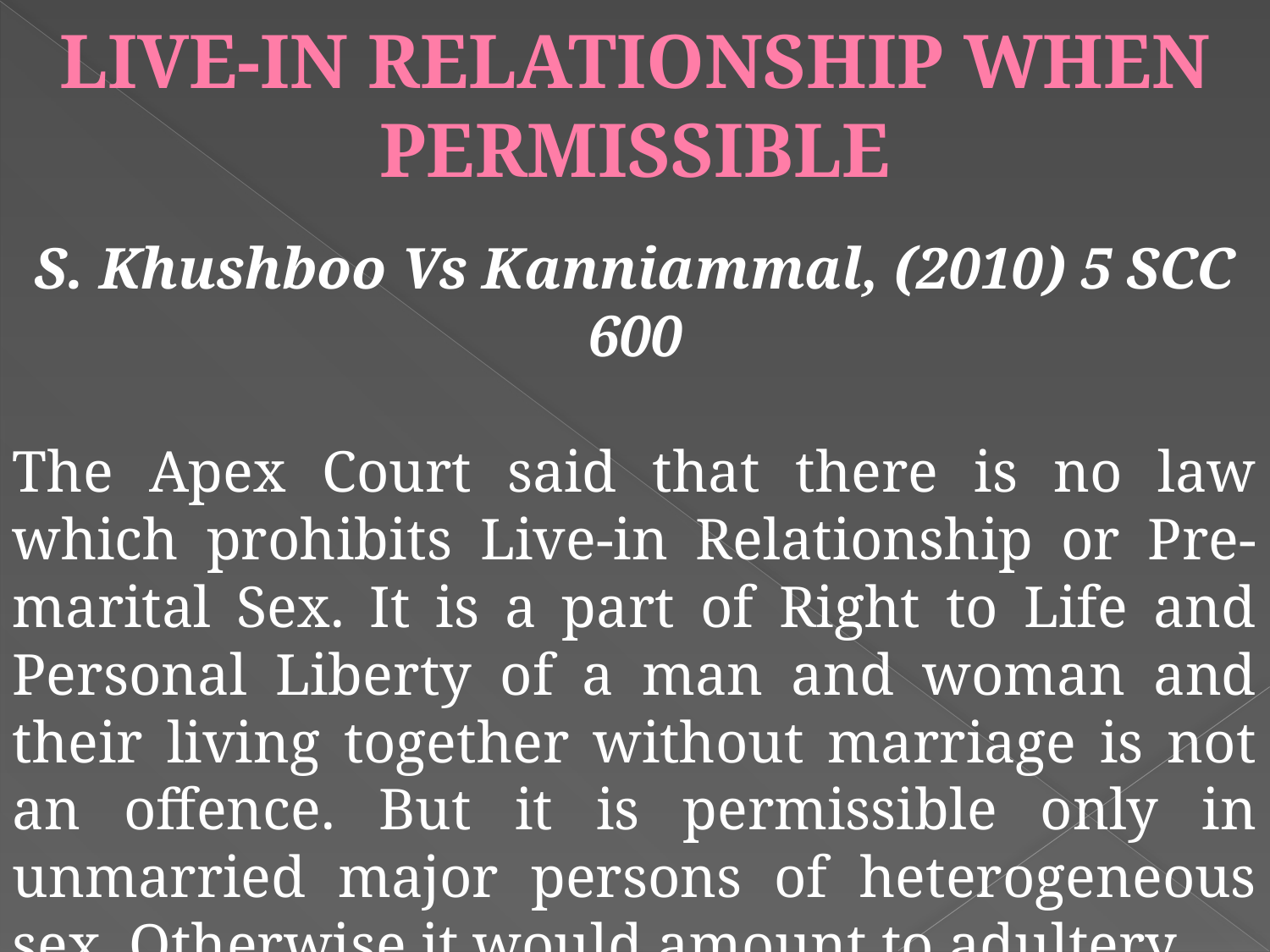

# LIVE-IN RELATIONSHIP WHEN PERMISSIBLE
S. Khushboo Vs Kanniammal, (2010) 5 SCC 600

The Apex Court said that there is no law which prohibits Live-in Relationship or Pre-marital Sex. It is a part of Right to Life and Personal Liberty of a man and woman and their living together without marriage is not an offence. But it is permissible only in unmarried major persons of heterogeneous sex. Otherwise it would amount to adultery.